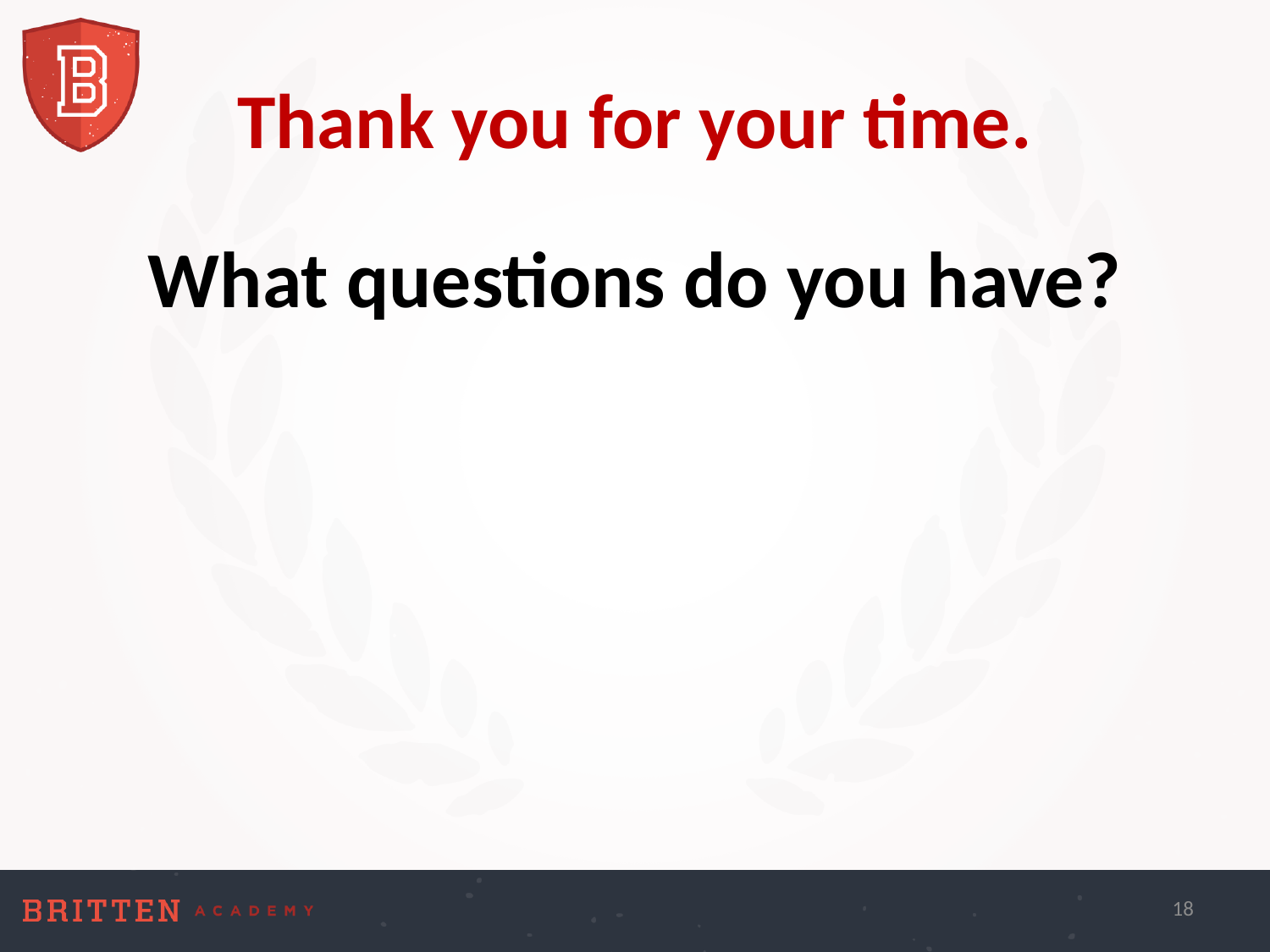

# Thank you for your time.
What questions do you have?
18